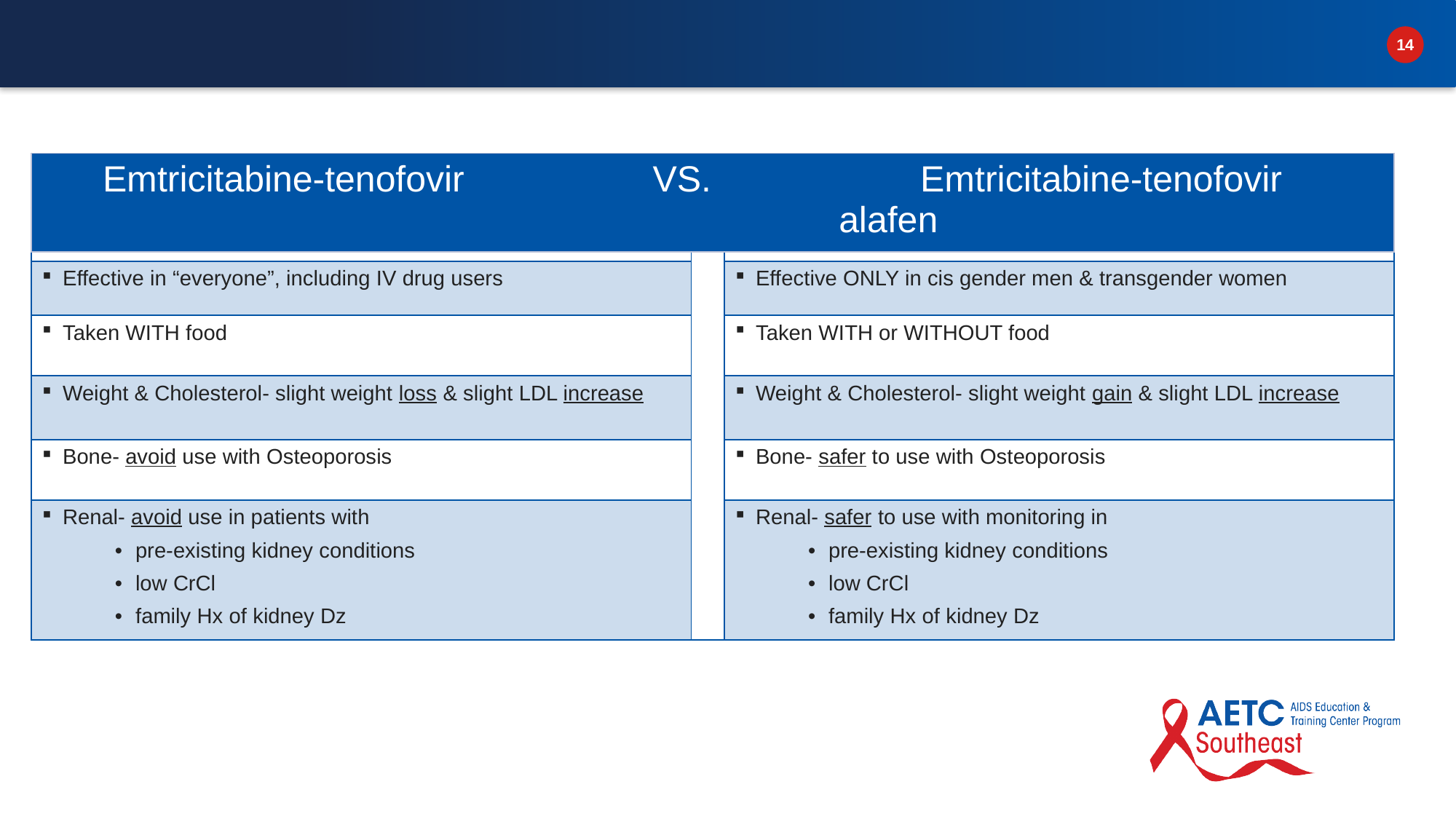

| Emtricitabine-tenofovir | VS. | Emtricitabine-tenofovir alafen |
| --- | --- | --- |
| Daily use & PrEP 2-1-1 |  | Daily use |
| --- | --- | --- |
| Effective in “everyone”, including IV drug users |  | Effective ONLY in cis gender men & transgender women |
| Taken WITH food |  | Taken WITH or WITHOUT food |
| Weight & Cholesterol- slight weight loss & slight LDL increase |  | Weight & Cholesterol- slight weight gain & slight LDL increase |
| Bone- avoid use with Osteoporosis |  | Bone- safer to use with Osteoporosis |
| Renal- avoid use in patients with pre-existing kidney conditions low CrCl family Hx of kidney Dz |  | Renal- safer to use with monitoring in pre-existing kidney conditions low CrCl family Hx of kidney Dz |
| TRUVADA | ART options |
| --- | --- |
| if resistance to 3TC/FTC but no INSTI resistance | Boosted PI + 2 NRTIs (at least 1 active) DTG + 2 NRTIs (include at least 1 active) Boosted PI + INSTI |
| if EVG or RAL resistance +/- 3TC/FTC resistance | Boosted PI + 2 NRTIs (at least 1 active) DTG BID (if HIV is sensitive to DTG) + 2 active NRTIs DTG BID (if HIV is sensitive to DTG) + boosted PI (BIC not recommended – no data) |